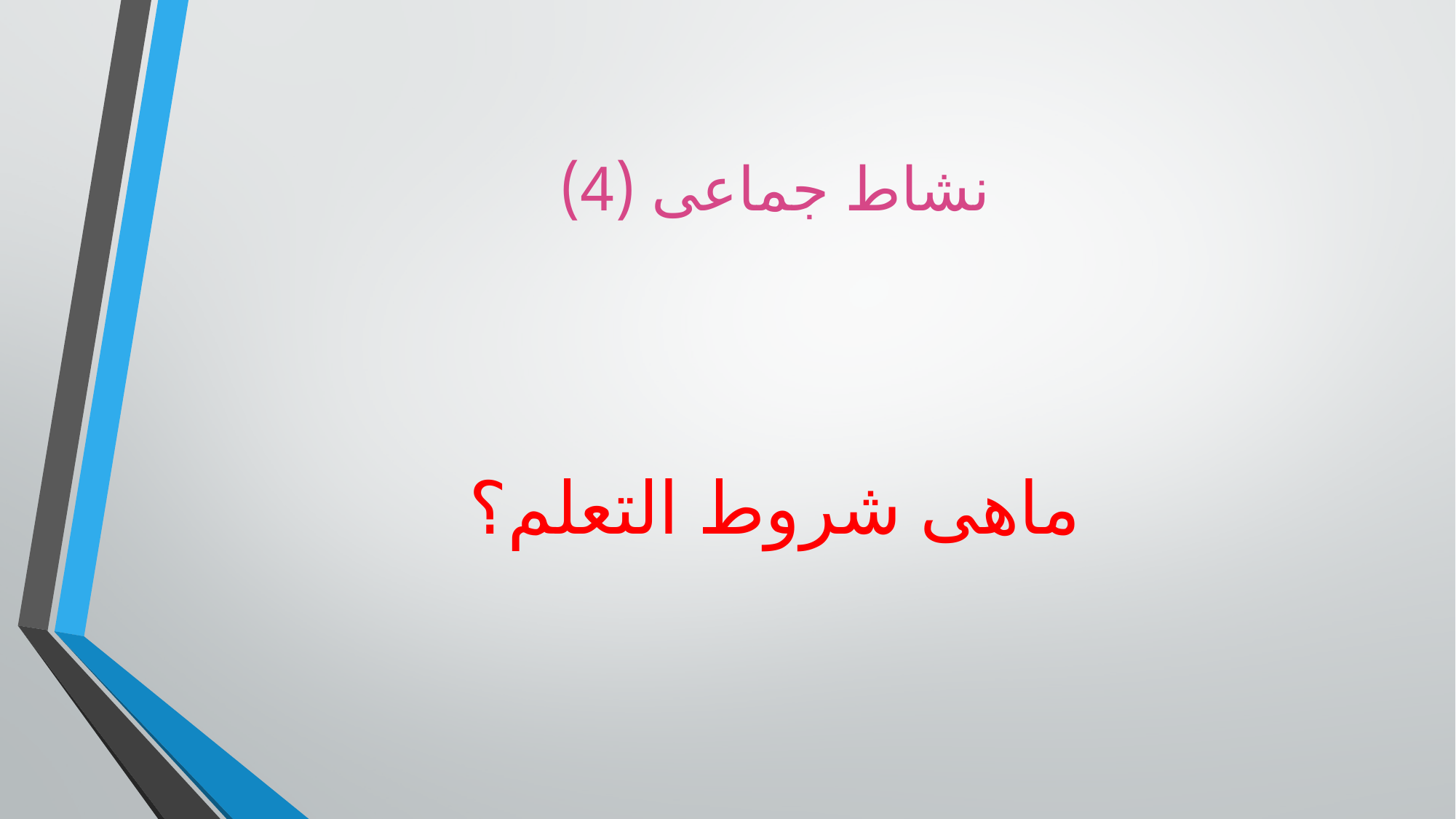

# نشاط جماعى (4)
ماهى شروط التعلم؟